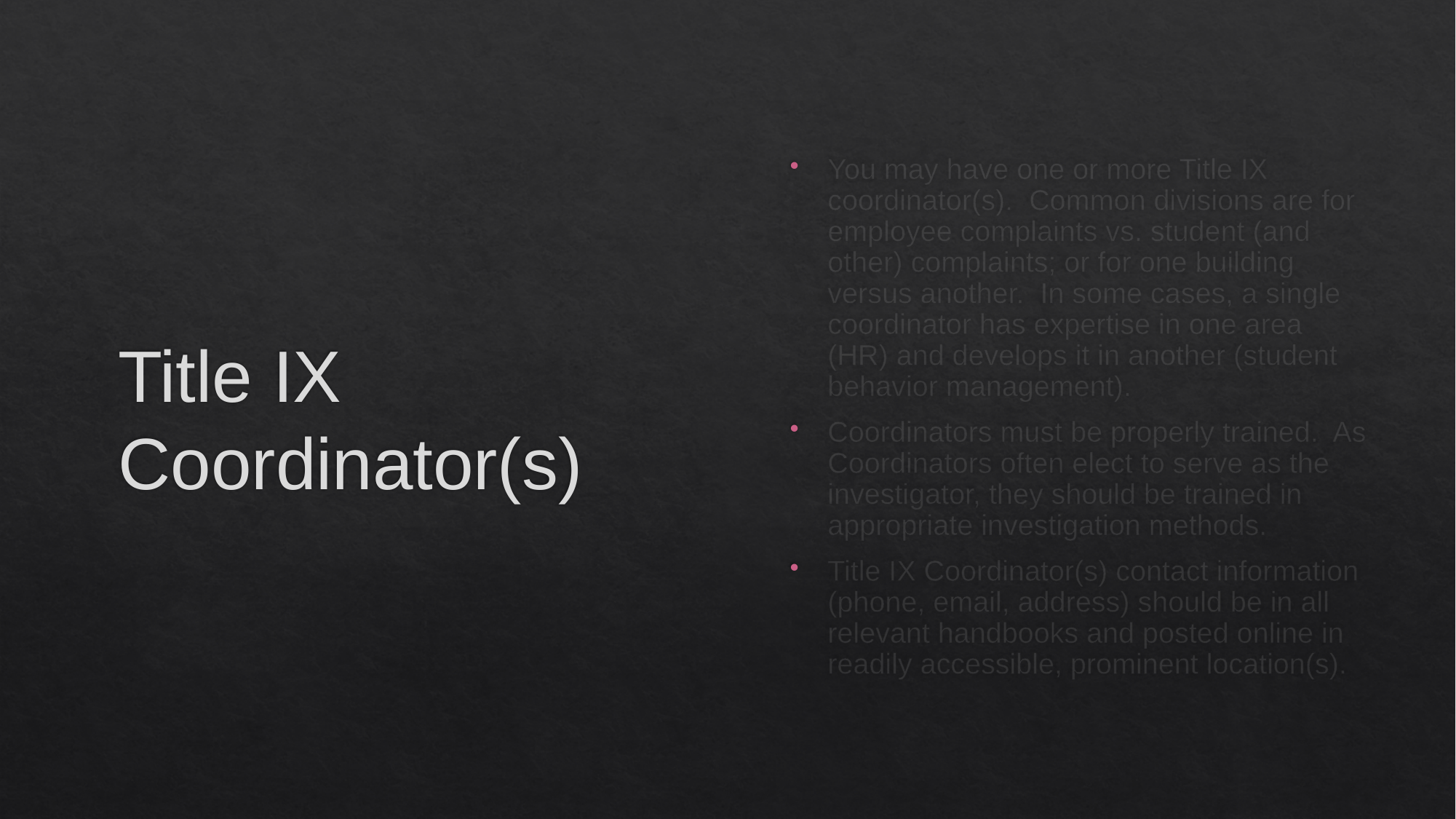

# Title IX Coordinator(s)
You may have one or more Title IX coordinator(s).  Common divisions are for employee complaints vs. student (and other) complaints; or for one building versus another.  In some cases, a single coordinator has expertise in one area (HR) and develops it in another (student behavior management).
Coordinators must be properly trained.  As Coordinators often elect to serve as the investigator, they should be trained in appropriate investigation methods.
Title IX Coordinator(s) contact information (phone, email, address) should be in all relevant handbooks and posted online in readily accessible, prominent location(s).